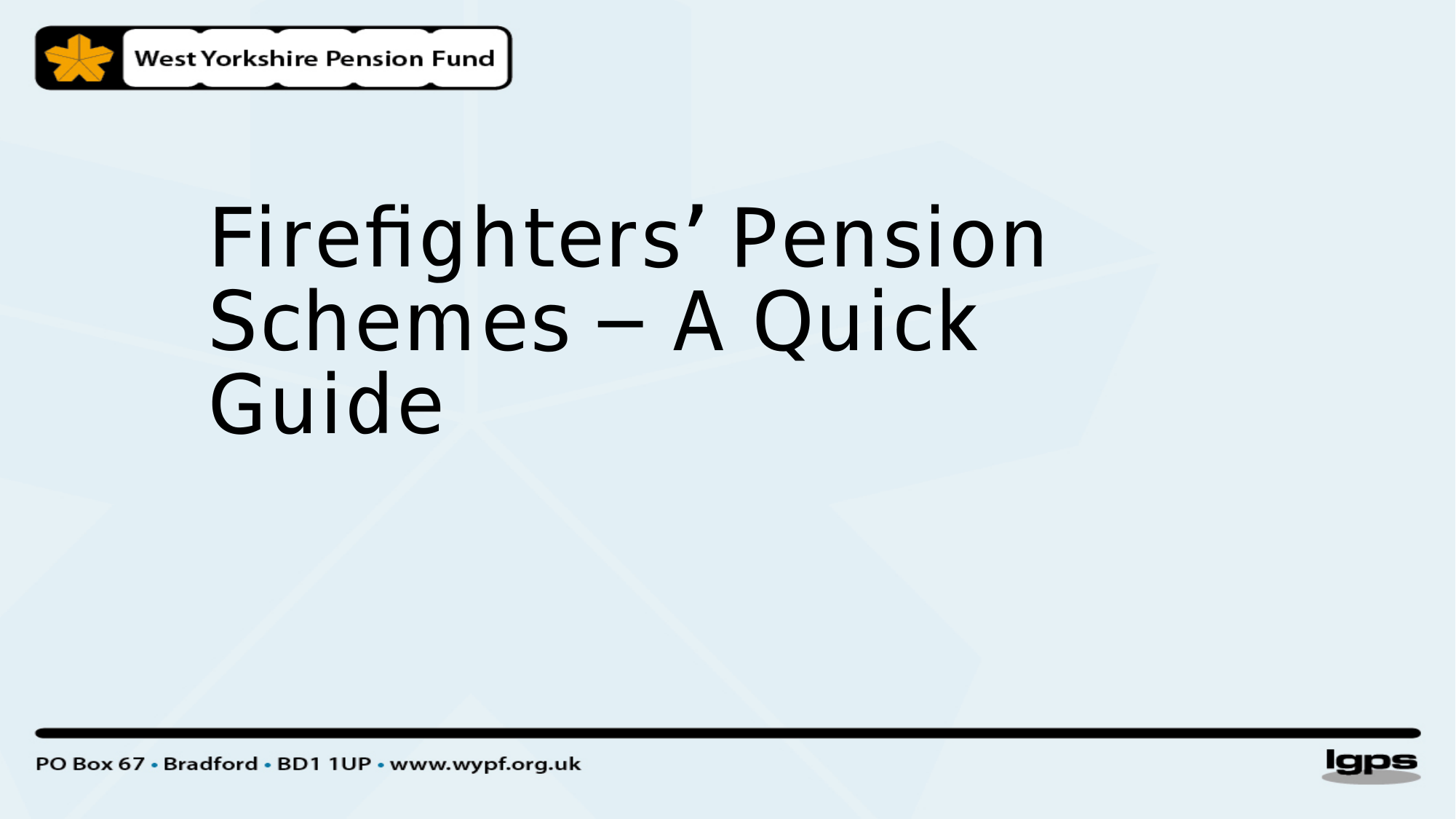

Firefighters’ Pension Schemes – A Quick Guide